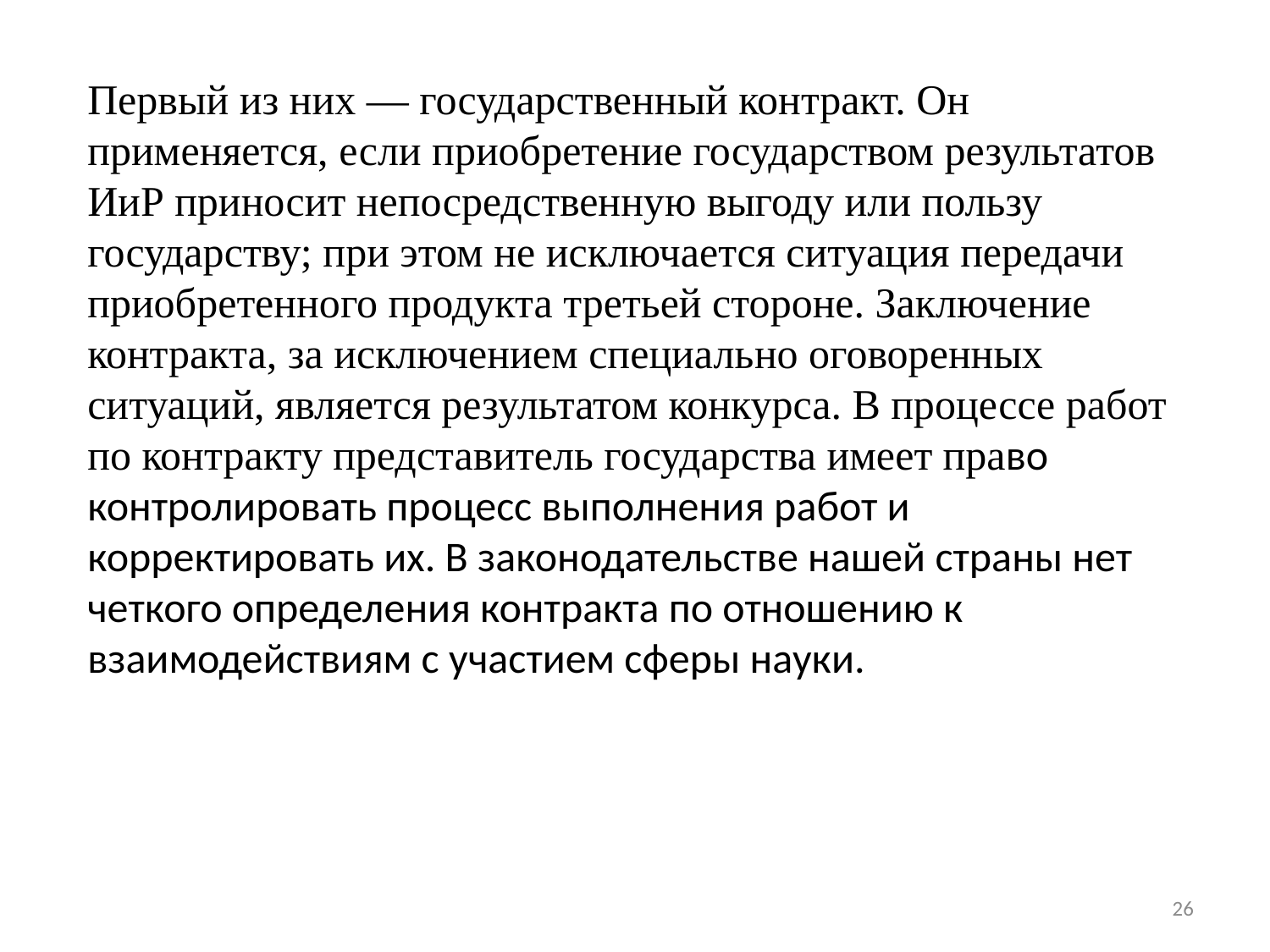

Первый из них — государственный контракт. Он применяется, если приобретение государством результатов ИиР приносит непосредственную выгоду или пользу государству; при этом не исключается ситуация передачи приобретенного продукта тре­тьей стороне. Заключение контракта, за исключением специаль­но оговоренных ситуаций, является результатом конкурса. В процессе работ по контракту представитель государства имеет право контролировать процесс выполнения работ и корректировать их. В законодательстве нашей страны нет четкого определения контракта по отношению к взаимодействиям с участием сферы науки.

26